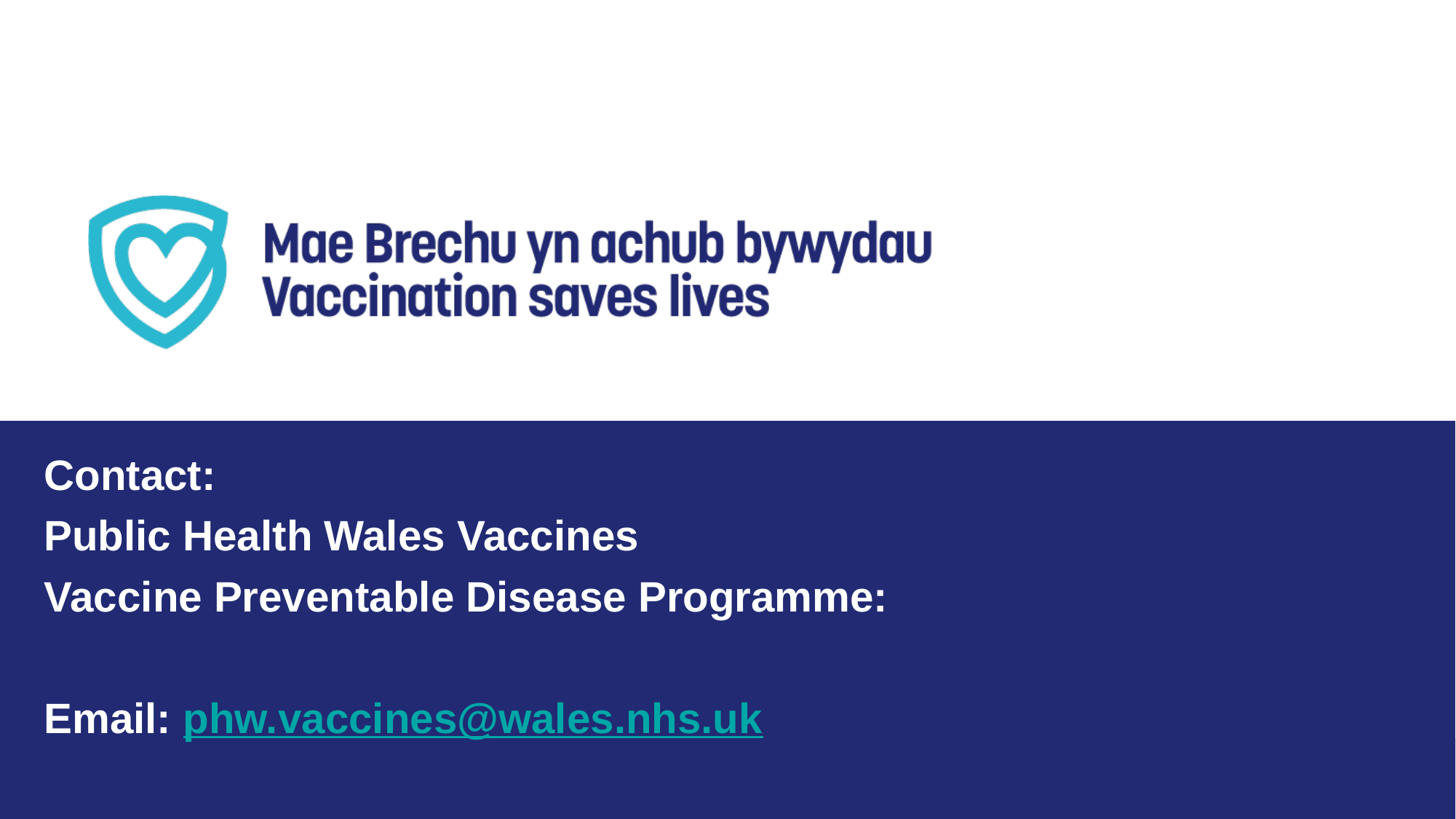

Contact:
Public Health Wales Vaccines
Vaccine Preventable Disease Programme:

Email: phw.vaccines@wales.nhs.uk